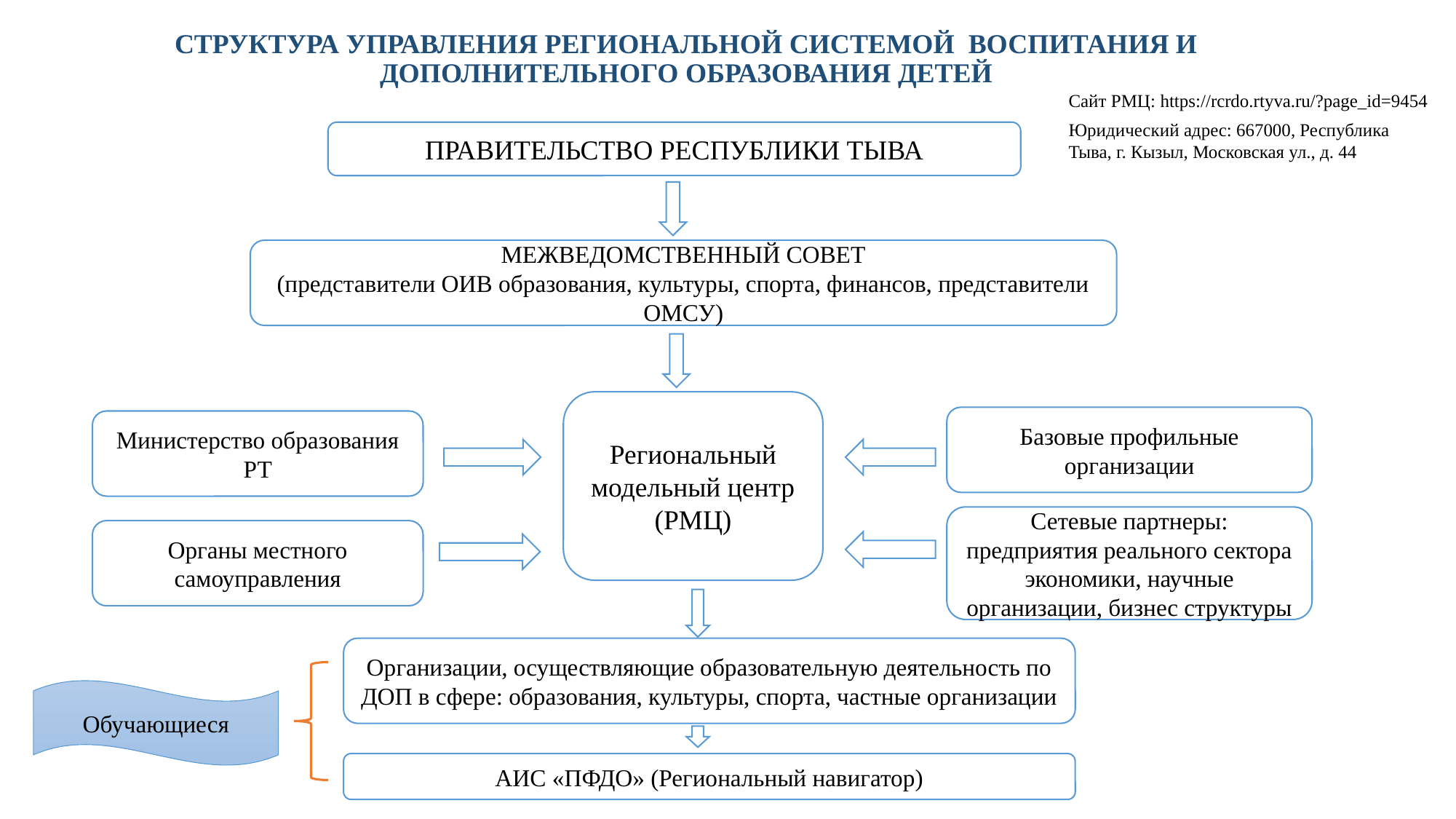

# СТРУКТУРА УПРАВЛЕНИЯ РЕГИОНАЛЬНОЙ СИСТЕМОЙ  ВОСПИТАНИЯ И ДОПОЛНИТЕЛЬНОГО ОБРАЗОВАНИЯ ДЕТЕЙ
Сайт РМЦ: https://rcrdo.rtyva.ru/?page_id=9454
Юридический адрес: 667000, Республика Тыва, г. Кызыл, Московская ул., д. 44
Правительство Республики Тыва

Межведомственный совет
(представители ОИВ образования, культуры, спорта, финансов, представители ОМСУ)

Региональный модельный центр (РМЦ)
Базовые профильные организации
Министерство образования РТ

Сетевые партнеры: предприятия реального сектора экономики, научные организации, бизнес структуры
Органы местного самоуправления

Организации, осуществляющие образовательную деятельность по ДОП в сфере: образования, культуры, спорта, частные организации

Обучающиеся

АИС «ПФДО» (Региональный навигатор)